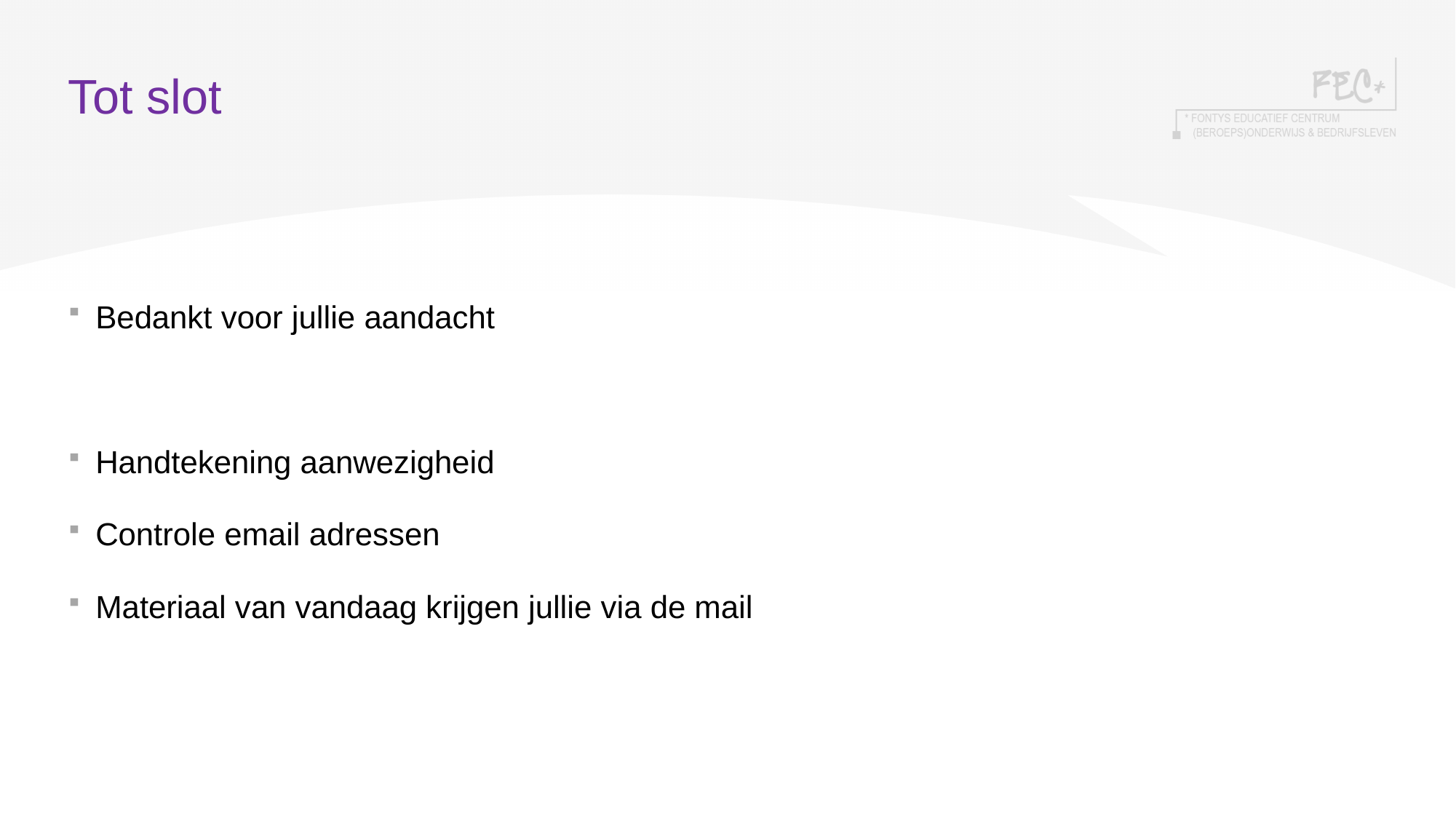

# Tot slot
Bedankt voor jullie aandacht

Handtekening aanwezigheid
Controle email adressen
Materiaal van vandaag krijgen jullie via de mail